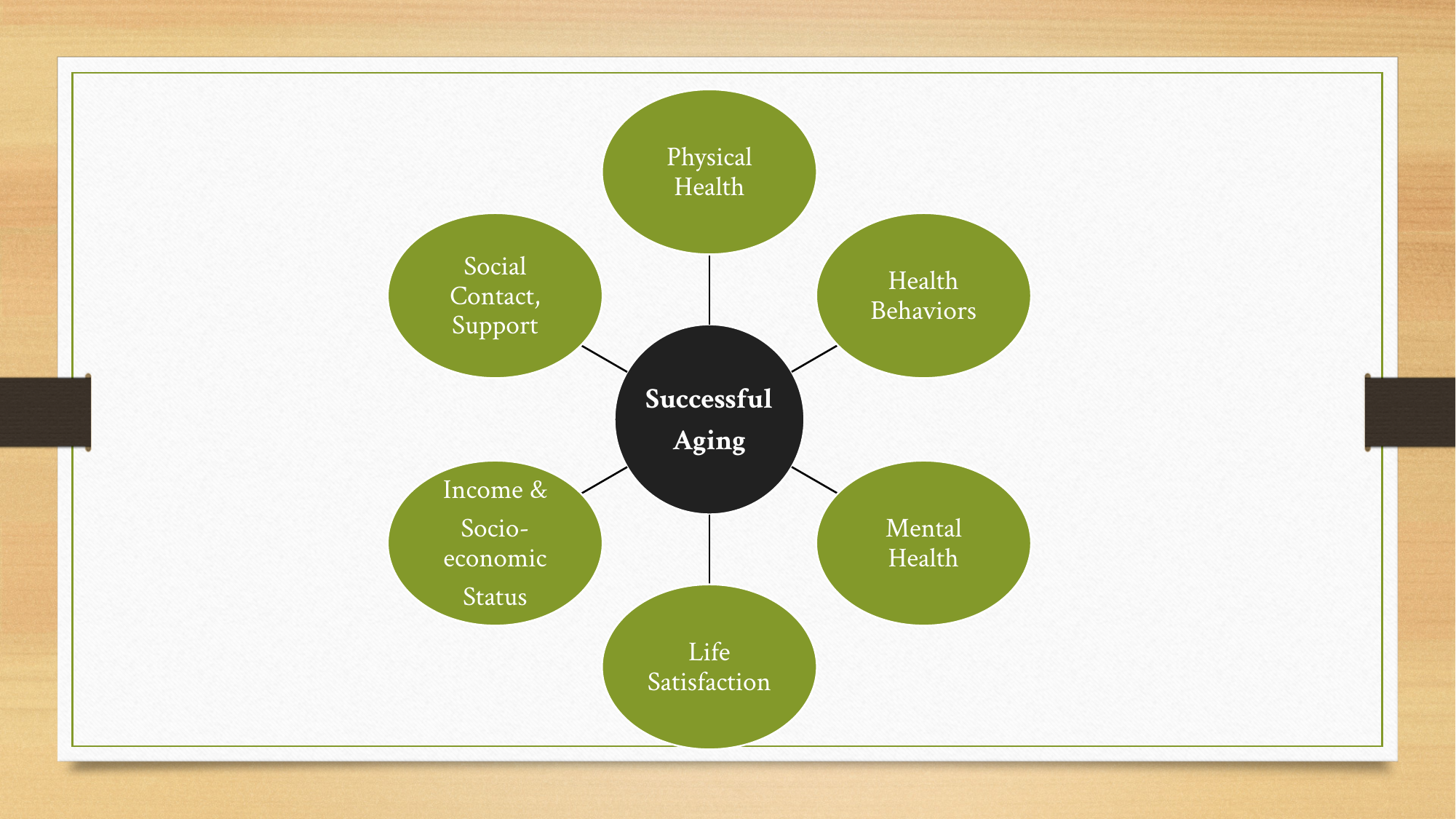

Successful
Aging

Physical Health

Health Behaviors

Mental Health

Life Satisfaction

Income &
Socio-economic
Status

Social Contact, Support